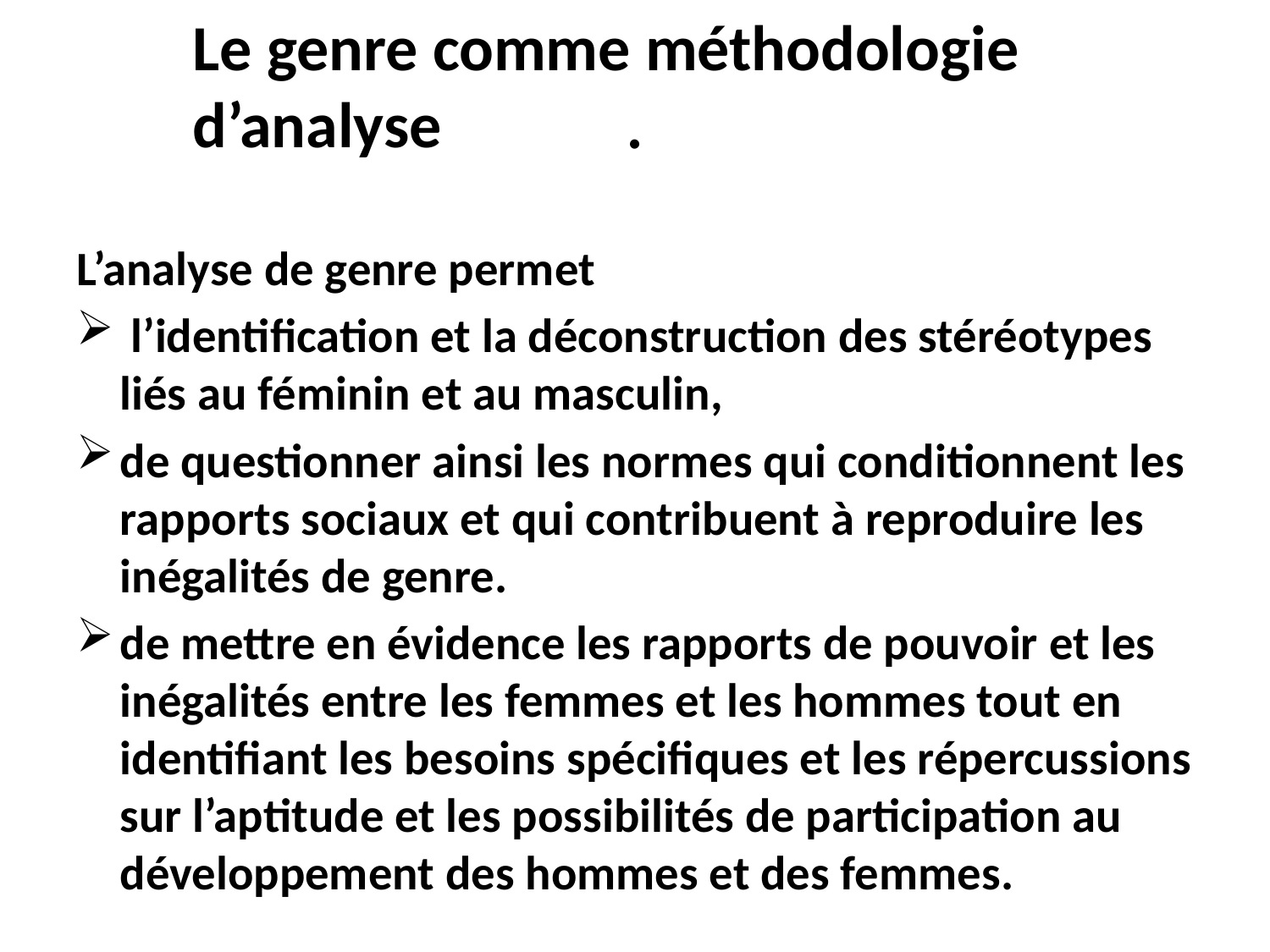

Le genre comme méthodologie d’analyse

L’analyse de genre permet
 l’identification et la déconstruction des stéréotypes liés au féminin et au masculin,
de questionner ainsi les normes qui conditionnent les rapports sociaux et qui contribuent à reproduire les inégalités de genre.
de mettre en évidence les rapports de pouvoir et les inégalités entre les femmes et les hommes tout en identifiant les besoins spécifiques et les répercussions sur l’aptitude et les possibilités de participation au développement des hommes et des femmes.
# .